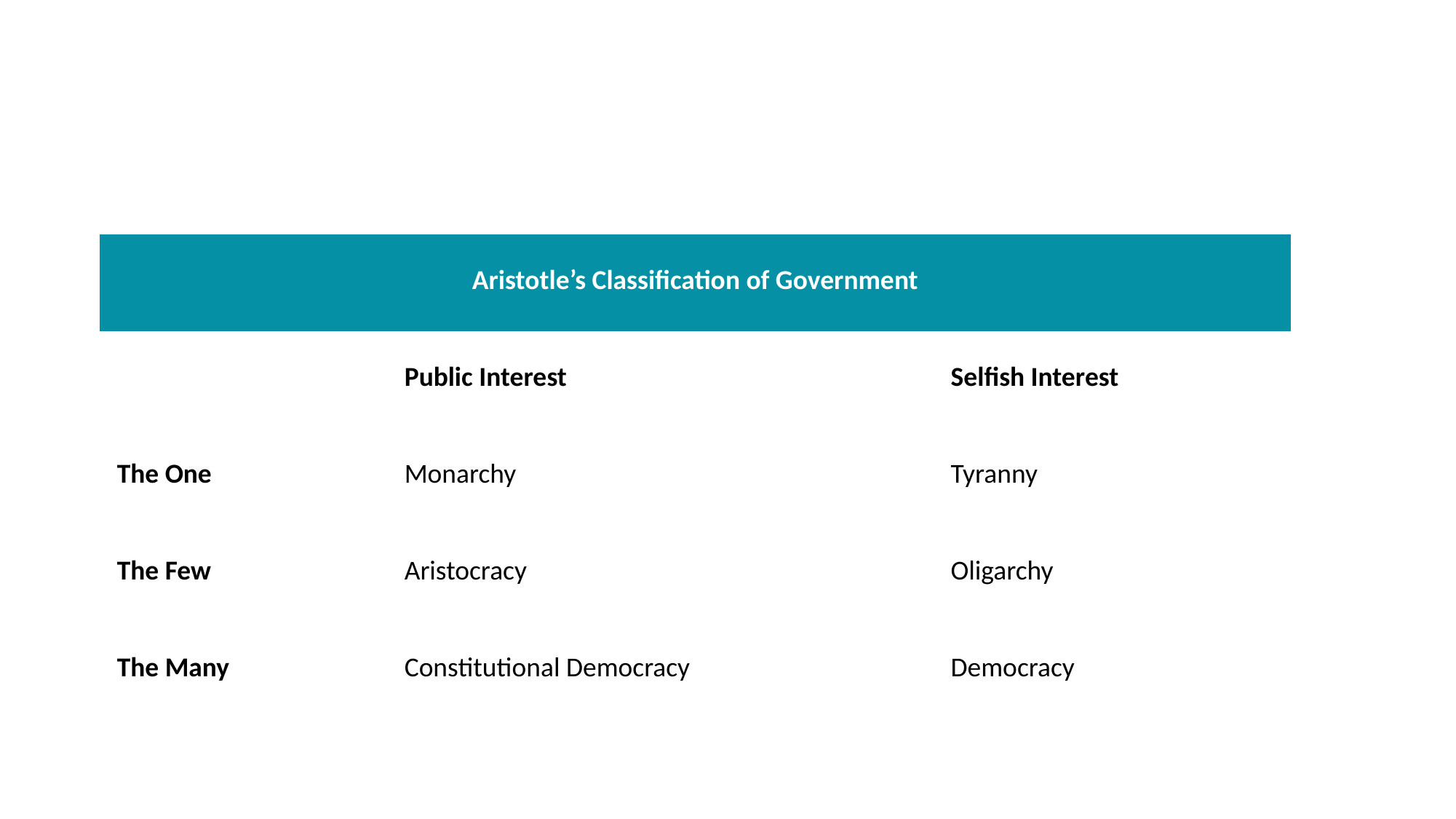

#
| Aristotle’s Classification of Government |  |  |
| --- | --- | --- |
|  | Public Interest | Selfish Interest |
| The One | Monarchy | Tyranny |
| The Few | Aristocracy | Oligarchy |
| The Many | Constitutional Democracy | Democracy |